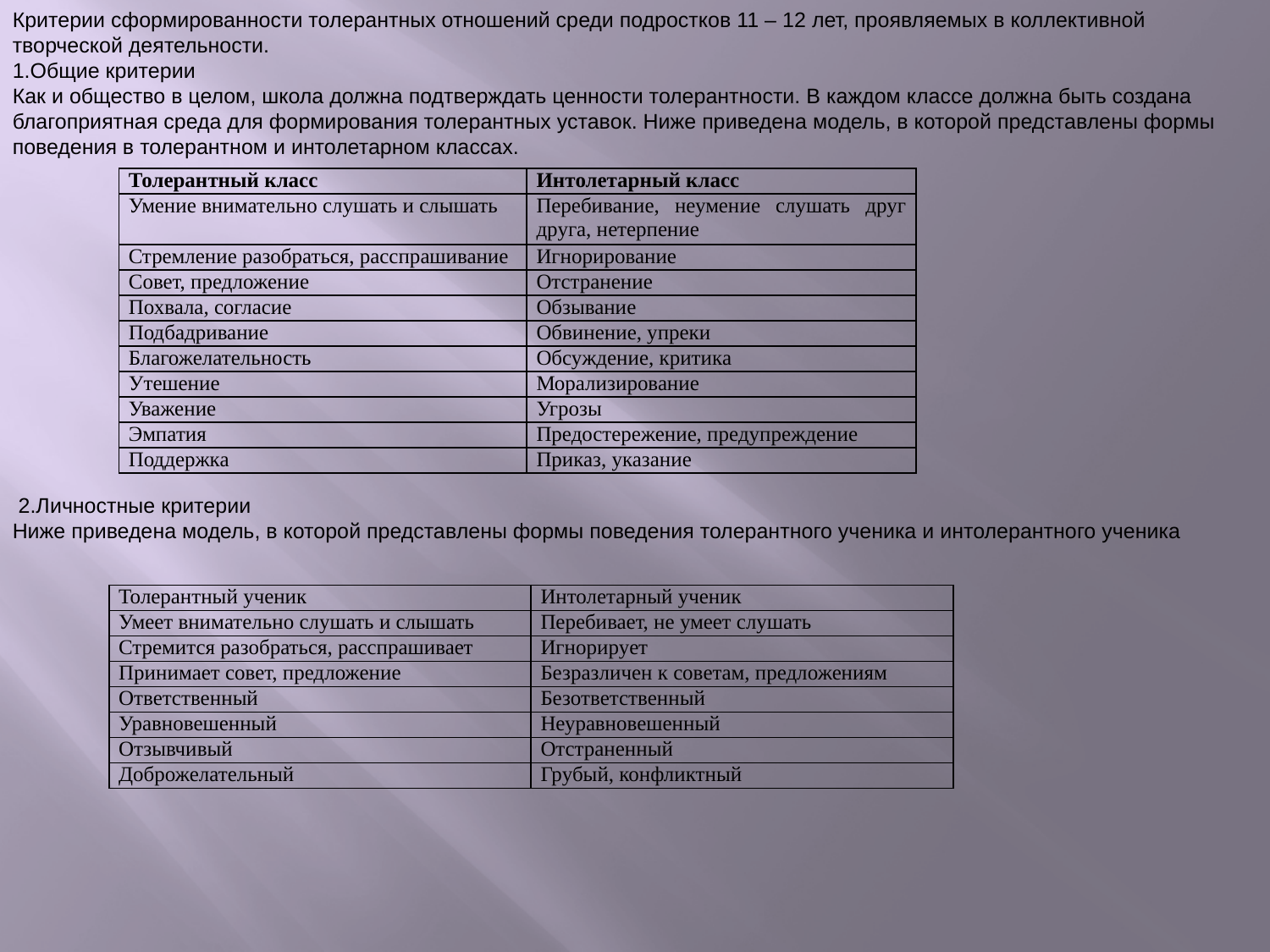

Критерии сформированности толерантных отношений среди подростков 11 – 12 лет, проявляемых в коллективной творческой деятельности.
1.Общие критерии
Как и общество в целом, школа должна подтверждать ценности толерантности. В каждом классе должна быть создана благоприятная среда для формирования толерантных уставок. Ниже приведена модель, в которой представлены формы поведения в толерантном и интолетарном классах.
| Толерантный класс | Интолетарный класс |
| --- | --- |
| Умение внимательно слушать и слышать | Перебивание, неумение слушать друг друга, нетерпение |
| Стремление разобраться, расспрашивание | Игнорирование |
| Совет, предложение | Отстранение |
| Похвала, согласие | Обзывание |
| Подбадривание | Обвинение, упреки |
| Благожелательность | Обсуждение, критика |
| Утешение | Морализирование |
| Уважение | Угрозы |
| Эмпатия | Предостережение, предупреждение |
| Поддержка | Приказ, указание |
 2.Личностные критерии
Ниже приведена модель, в которой представлены формы поведения толерантного ученика и интолерантного ученика
| Толерантный ученик | Интолетарный ученик |
| --- | --- |
| Умеет внимательно слушать и слышать | Перебивает, не умеет слушать |
| Стремится разобраться, расспрашивает | Игнорирует |
| Принимает совет, предложение | Безразличен к советам, предложениям |
| Ответственный | Безответственный |
| Уравновешенный | Неуравновешенный |
| Отзывчивый | Отстраненный |
| Доброжелательный | Грубый, конфликтный |